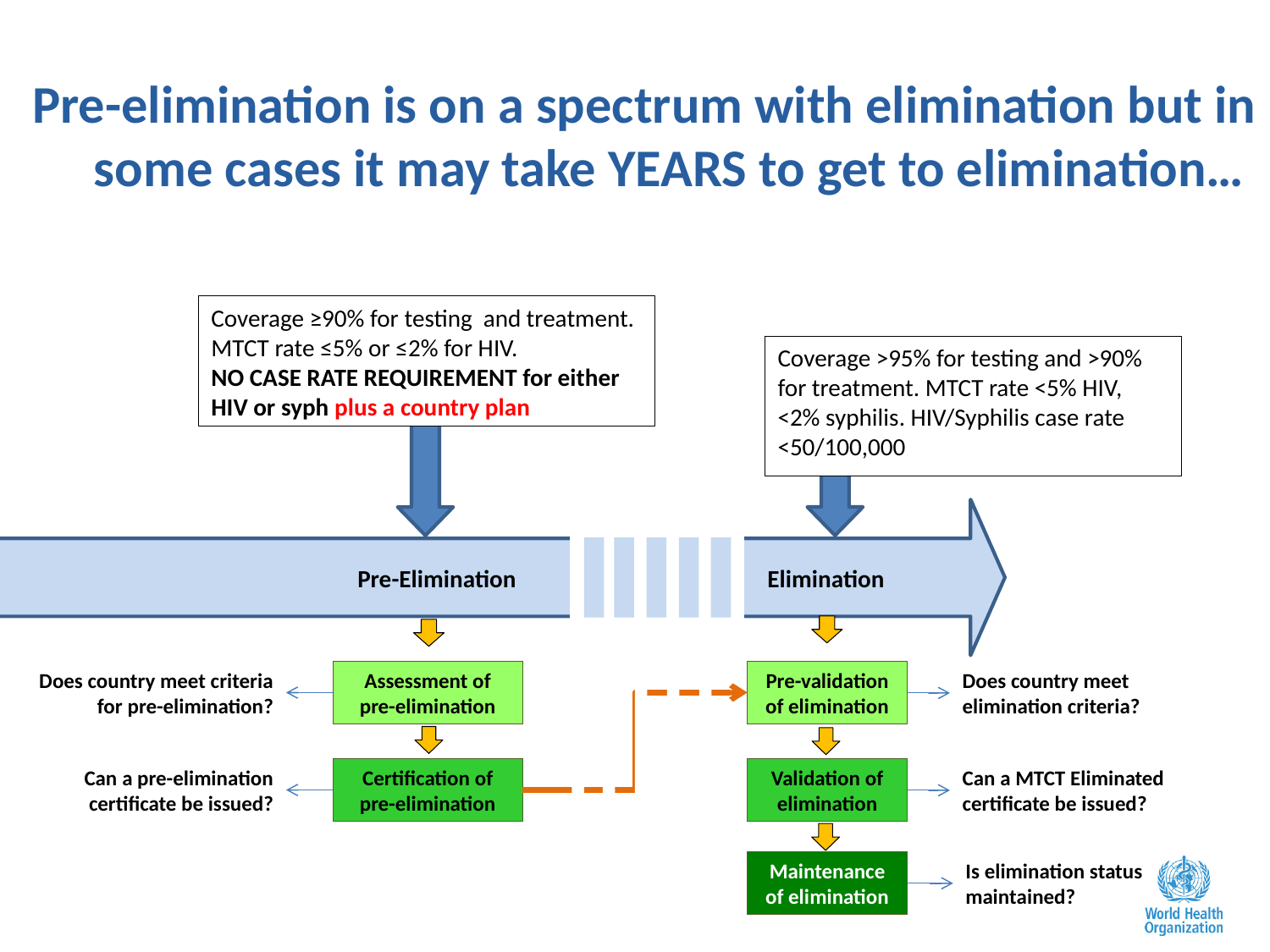

Pre-elimination is on a spectrum with elimination but in some cases it may take YEARS to get to elimination…
Coverage ≥90% for testing  and treatment. MTCT rate ≤5% or ≤2% for HIV.
NO CASE RATE REQUIREMENT for either HIV or syph plus a country plan

Coverage >95% for testing and >90% for treatment. MTCT rate <5% HIV, <2% syphilis. HIV/Syphilis case rate <50/100,000

Pre-Elimination
Elimination

Assessment of pre-elimination
Pre-validation of elimination
Does country meet criteria for pre-elimination?
Does country meet elimination criteria?

Certification of pre-elimination
Validation of elimination
Can a pre-elimination certificate be issued?
Can a MTCT Eliminated certificate be issued?

Maintenance of elimination
Is elimination status maintained?